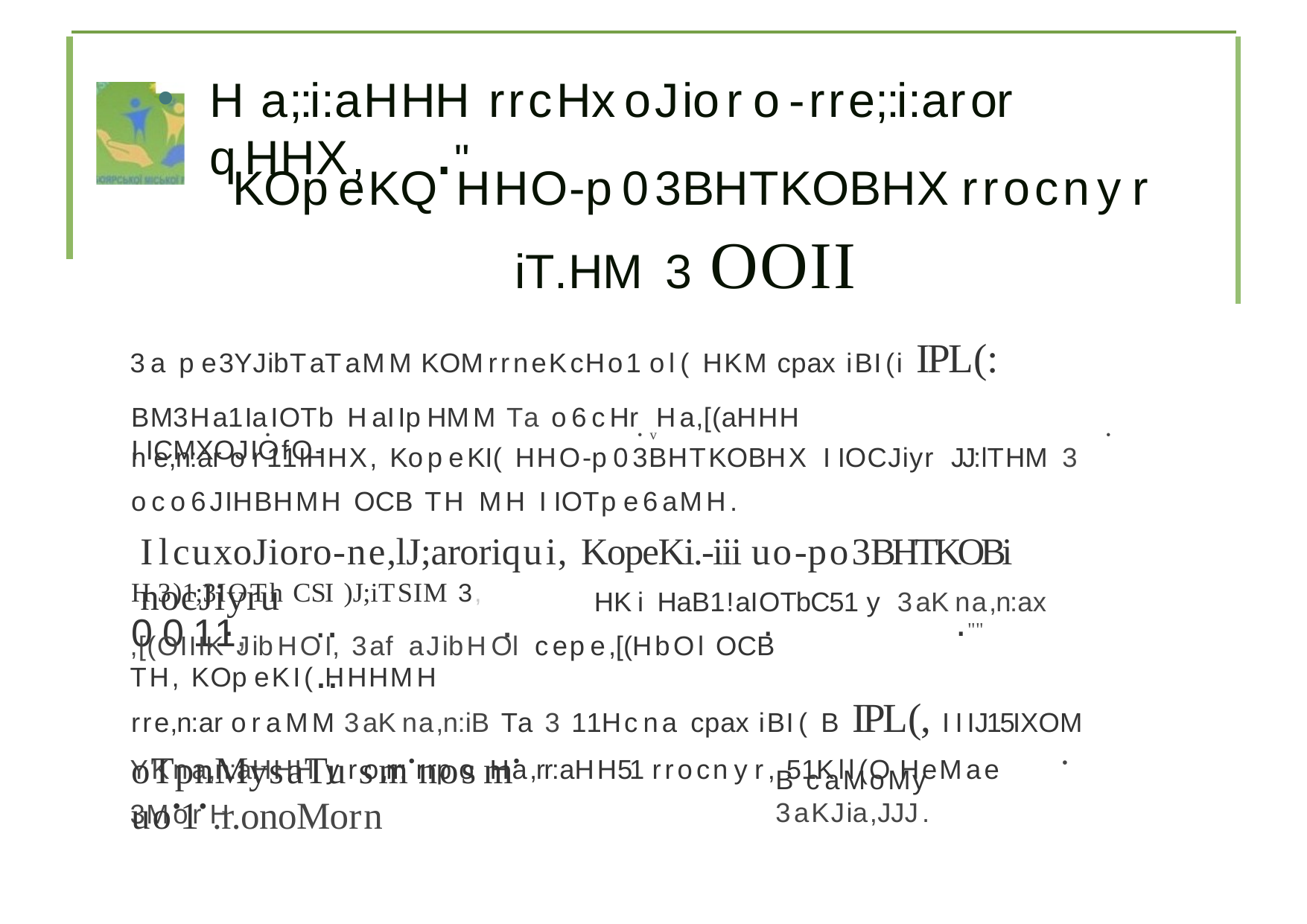

Ha;:i:aHHH rrcHxoJioro-rre;:i:aror qHHX,

."
KOpeKQ HHO-p03BHTKOBHX	rrocnyr iT.HM 3 OOII
3a pe3YJibTaTaMM KOMrrneKcHo1ol( HKM cpaxiBI(iIPL(:
BM3Ha1IaIOTb HaIIpHMM Ta o6cHr Ha,[(aHHH IICMXOJIOfO-
•	• v	•
ne,n:aror11IHHX, KopeKI( HHO-p03BHTKOBHX  IIOCJiyr JJ:lTHM 3
oco6JIHBHMH OCB TH MH IIOTpe6aMH.
IlcuxoJioro-ne,lJ;aroriqui, KopeKi.-iii uo-po3BHTKOBi nocJiyru
H3)1;3IOTh CSI )J;iTSIM 3, 0011,
HKi HaB1!aIOTbC51 y 3aKna,n:ax
..	.	..
.
.	.""
,[(OIIIK JibHOI,3af aJibHOlcepe,[(HbOl OCB TH,KOpeKI( HHHMH
rre,n:aroraMM 3aKna,n:iB Ta 3 11Hcna cpaxiBI( B IPL(, IIIJ15IXOM YKna,n:aHHH yro,rr: rrpo Ha,rr:aHH51 rrocnyr,51Kll(O HeMae 3MorH
oTpnMysaTu sm•	nosm•	uo•1• .r.onoMorn
•
B caMoMy 3aKJia,JJJ.